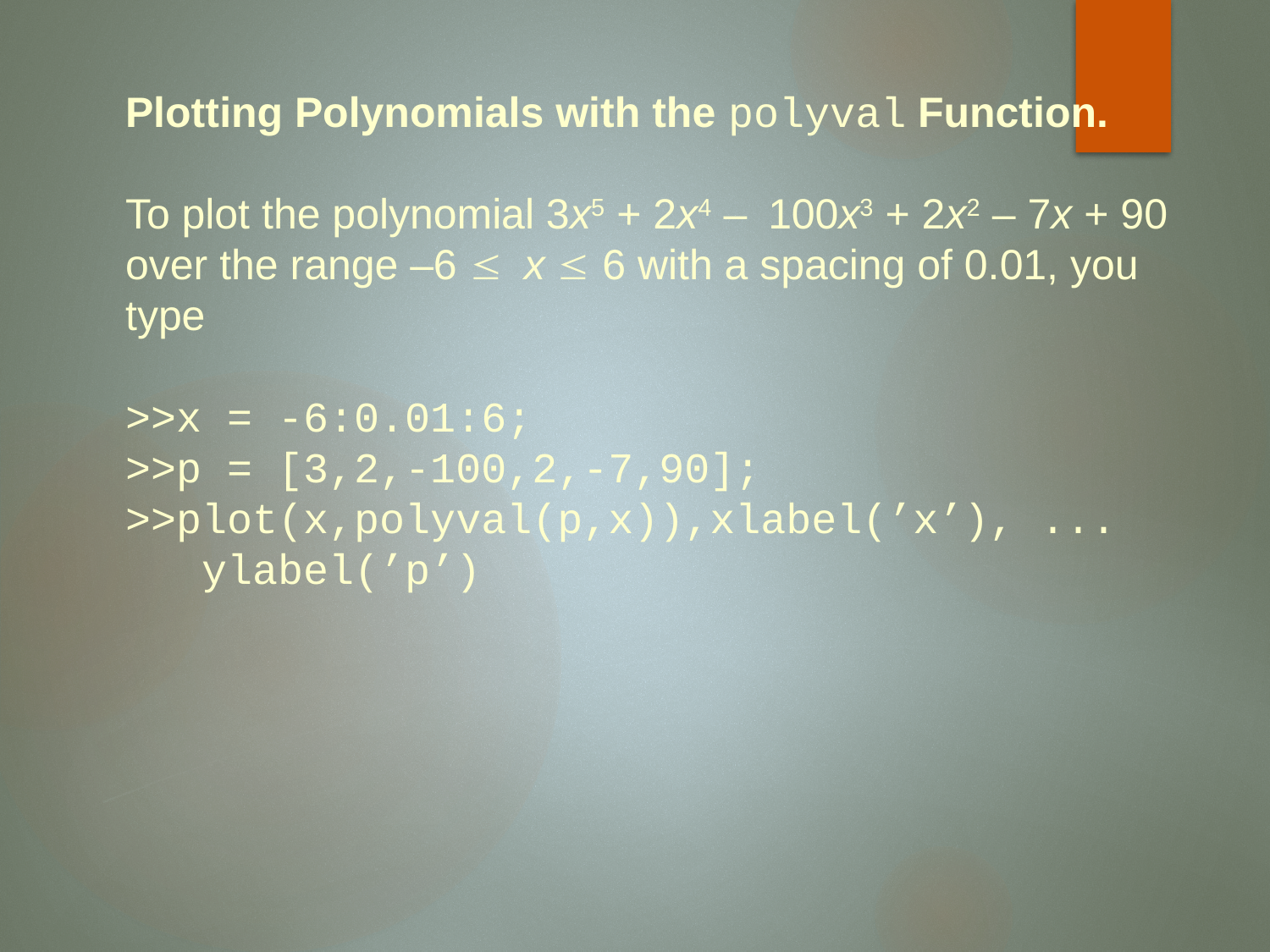

Plotting Polynomials with the polyval Function.

To plot the polynomial 3x5 + 2x4 – 100x3 + 2x2 – 7x + 90 over the range –6 ≤ x ≤ 6 with a spacing of 0.01, you type

>>x = -6:0.01:6;
>>p = [3,2,-100,2,-7,90];
>>plot(x,polyval(p,x)),xlabel(’x’), ...
   ylabel(’p’)